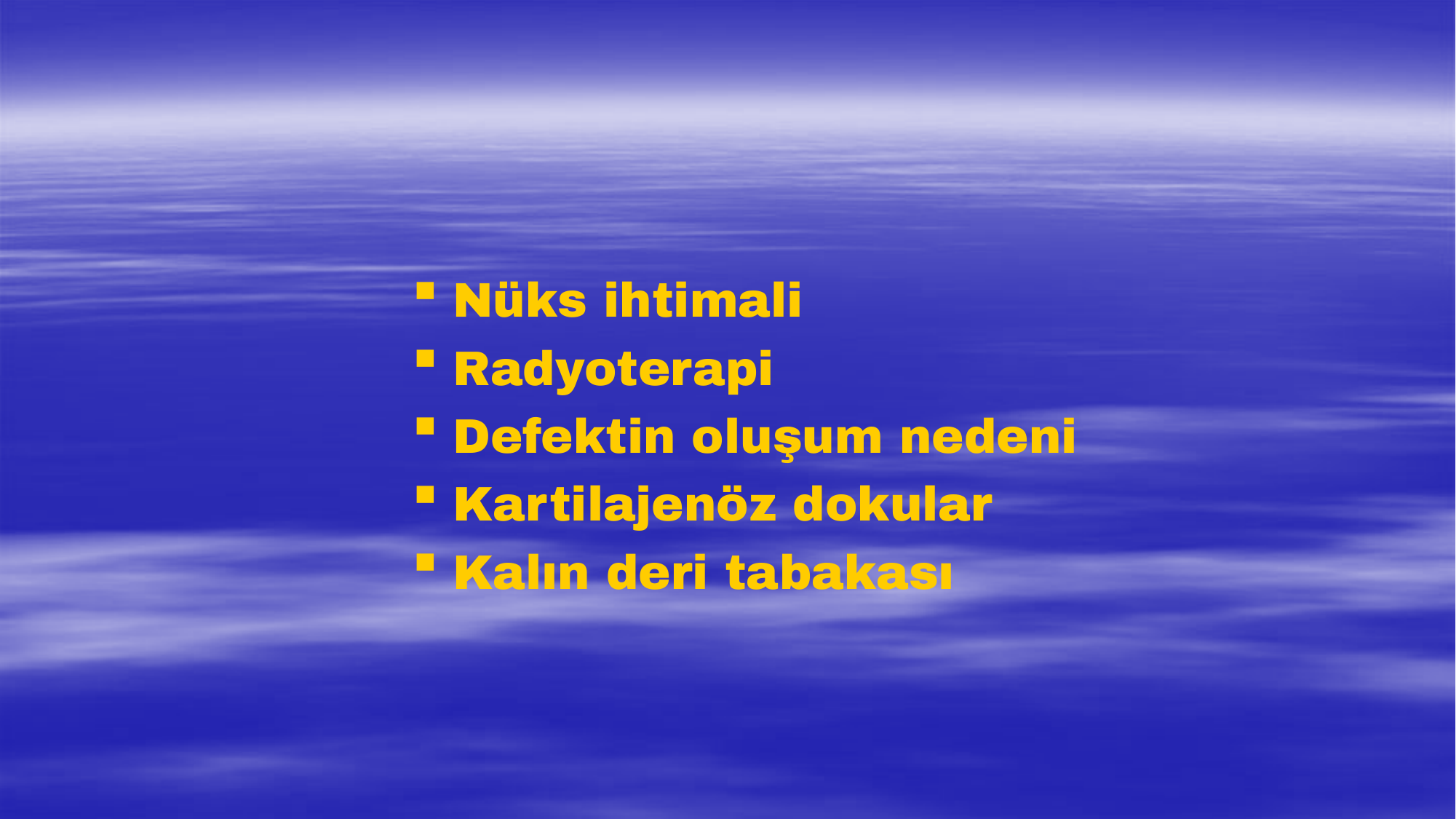

Nüks ihtimali
Radyoterapi
Defektin oluşum nedeni
Kartilajenöz dokular
Kalın deri tabakası